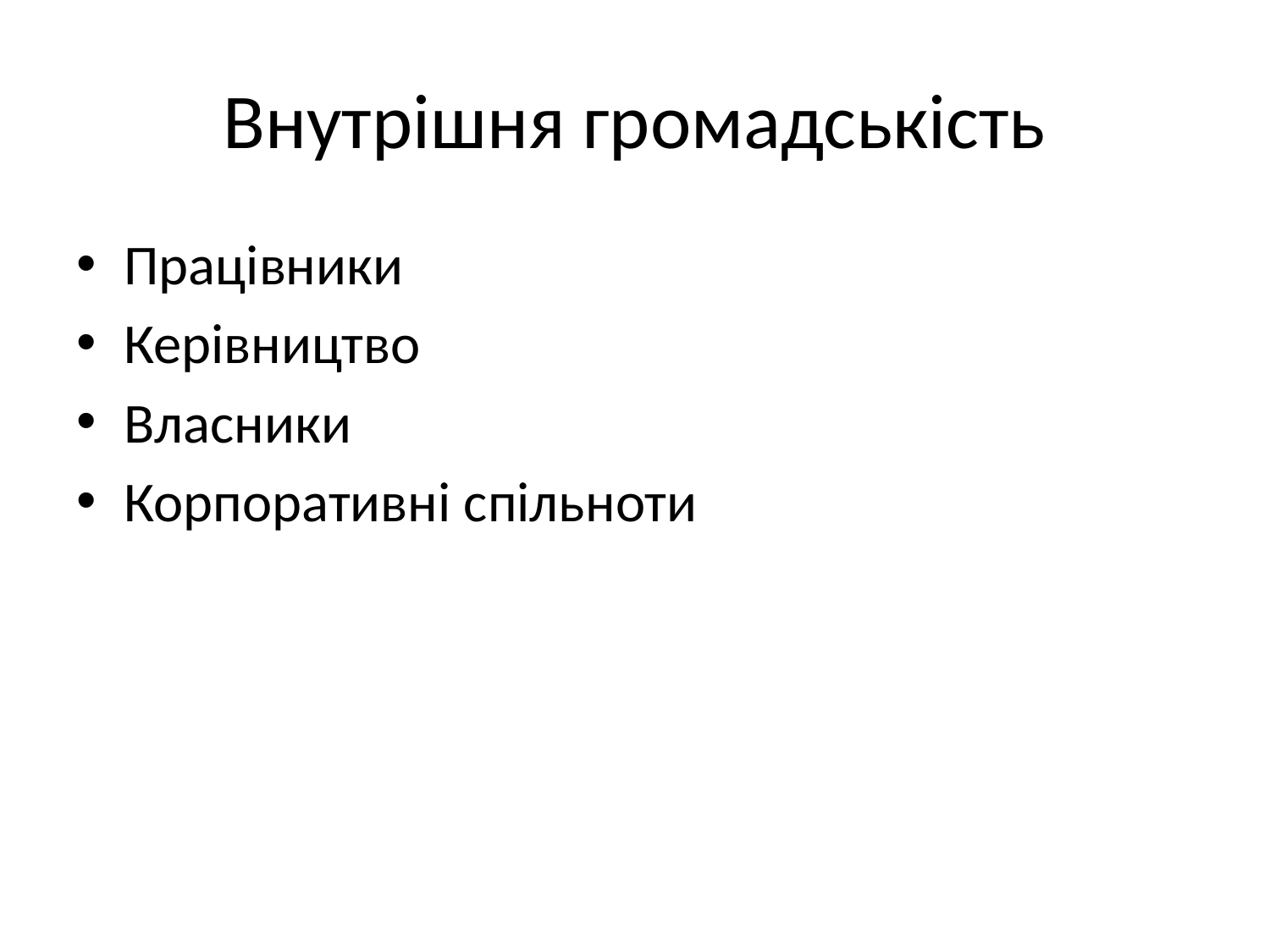

# Внутрішня громадськість
Працівники
Керівництво
Власники
Корпоративні спільноти